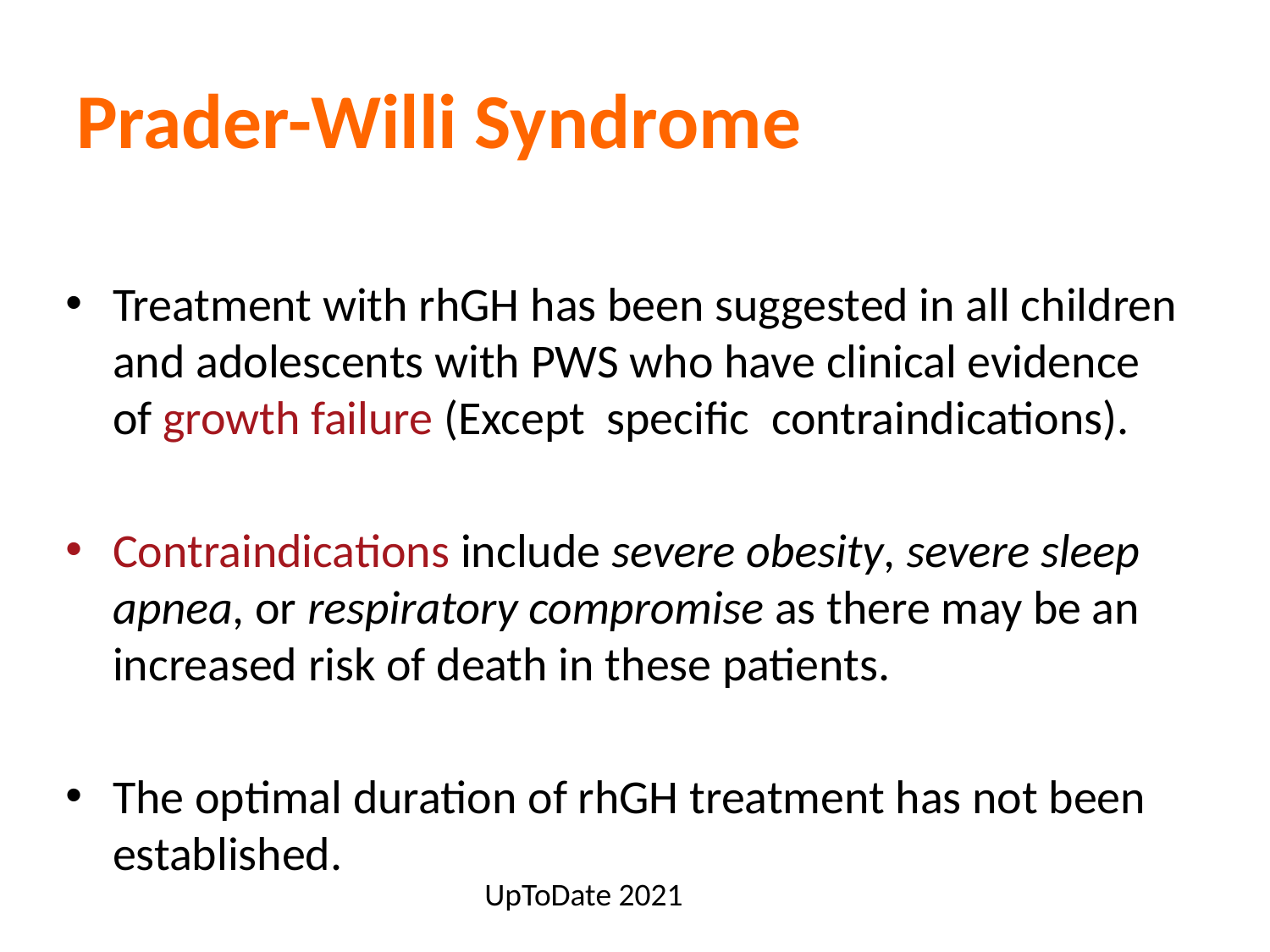

# Prader-Willi Syndrome

Treatment with rhGH has been suggested in all children and adolescents with PWS who have clinical evidence of growth failure (Except  specific  contraindications).

Contraindications include severe obesity, severe sleep apnea, or respiratory compromise as there may be an increased risk of death in these patients.

The optimal duration of rhGH treatment has not been established.
UpToDate 2021